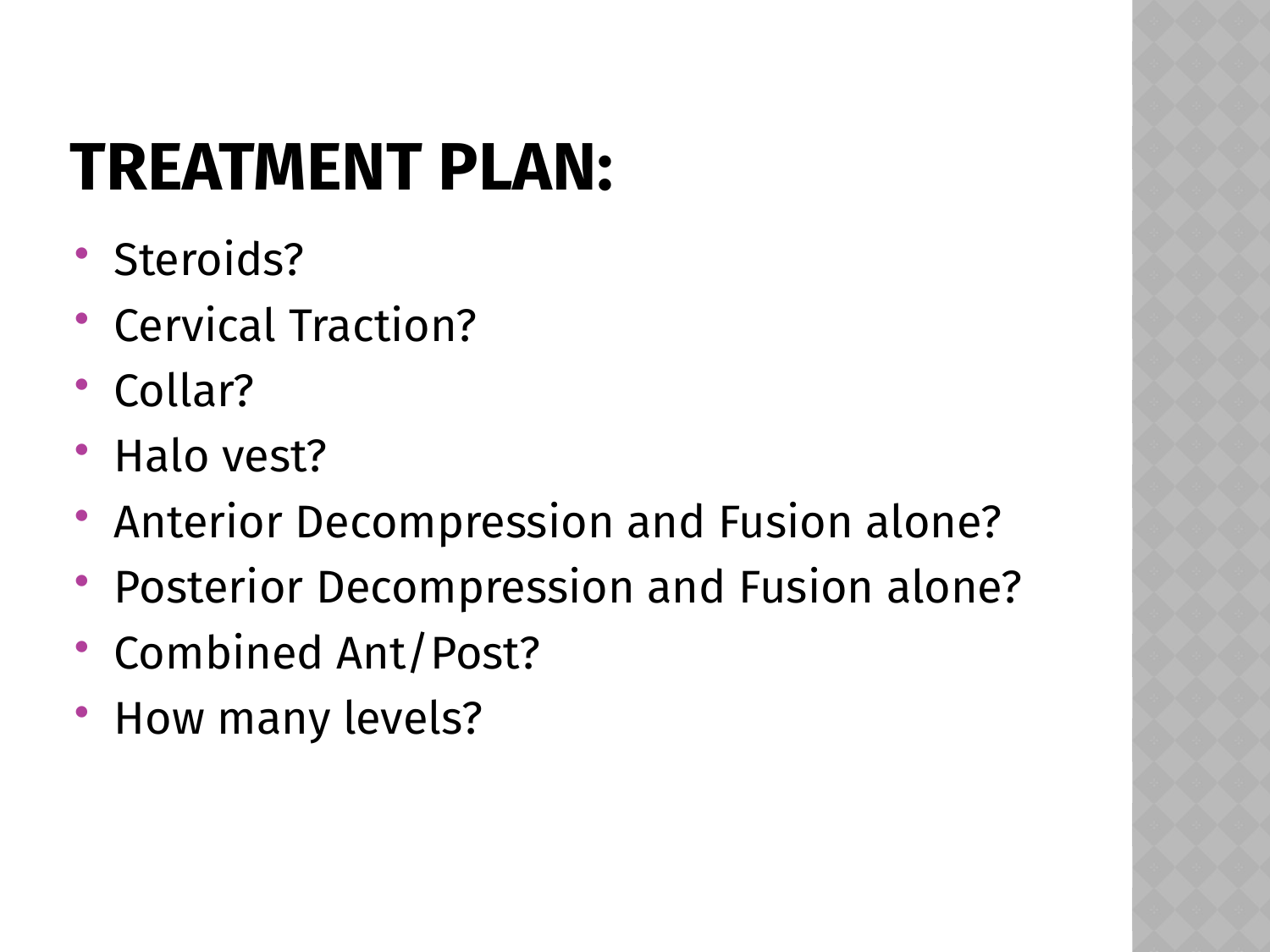

# Treatment Plan:
Steroids?
Cervical Traction?
Collar?
Halo vest?
Anterior Decompression and Fusion alone?
Posterior Decompression and Fusion alone?
Combined Ant/Post?
How many levels?